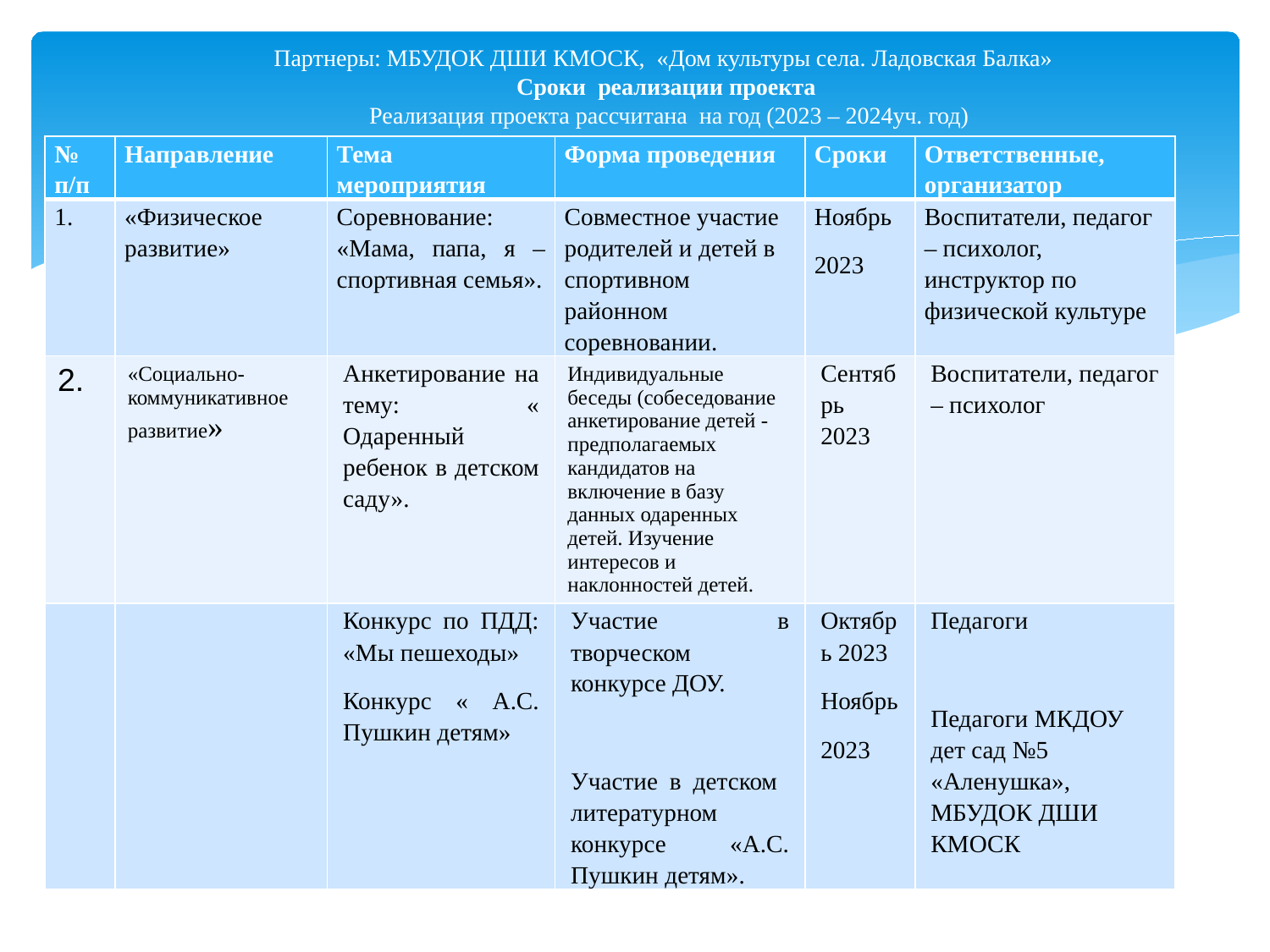

# Партнеры: МБУДОК ДШИ КМОСК,  «Дом культуры села. Ладовская Балка» Сроки  реализации проекта Реализация проекта рассчитана  на год (2023 – 2024уч. год)
| № п/п | Направление | Тема мероприятия | Форма проведения | Сроки | Ответственные, организатор |
| --- | --- | --- | --- | --- | --- |
| 1. | «Физическое развитие» | Соревнование: «Мама, папа, я – спортивная семья». | Совместное участие родителей и детей в спортивном районном соревновании. | Ноябрь 2023 | Воспитатели, педагог – психолог, инструктор по физической культуре |
| 2. | «Социально-коммуникативное развитие» | Анкетирование на тему: « Одаренный ребенок в детском саду». | Индивидуальные беседы (собеседование анкетирование детей - предполагаемых кандидатов на включение в базу данных одаренных детей. Изучение интересов и наклонностей детей. | Сентябрь 2023 | Воспитатели, педагог – психолог |
|  |  | Конкурс по ПДД: «Мы пешеходы» Конкурс « А.С. Пушкин детям» | Участие в творческом конкурсе ДОУ.   Участие в детском литературном конкурсе «А.С. Пушкин детям». | Октябрь 2023 Ноябрь 2023 | Педагоги   Педагоги МКДОУ дет сад №5 «Аленушка», МБУДОК ДШИ КМОСК |